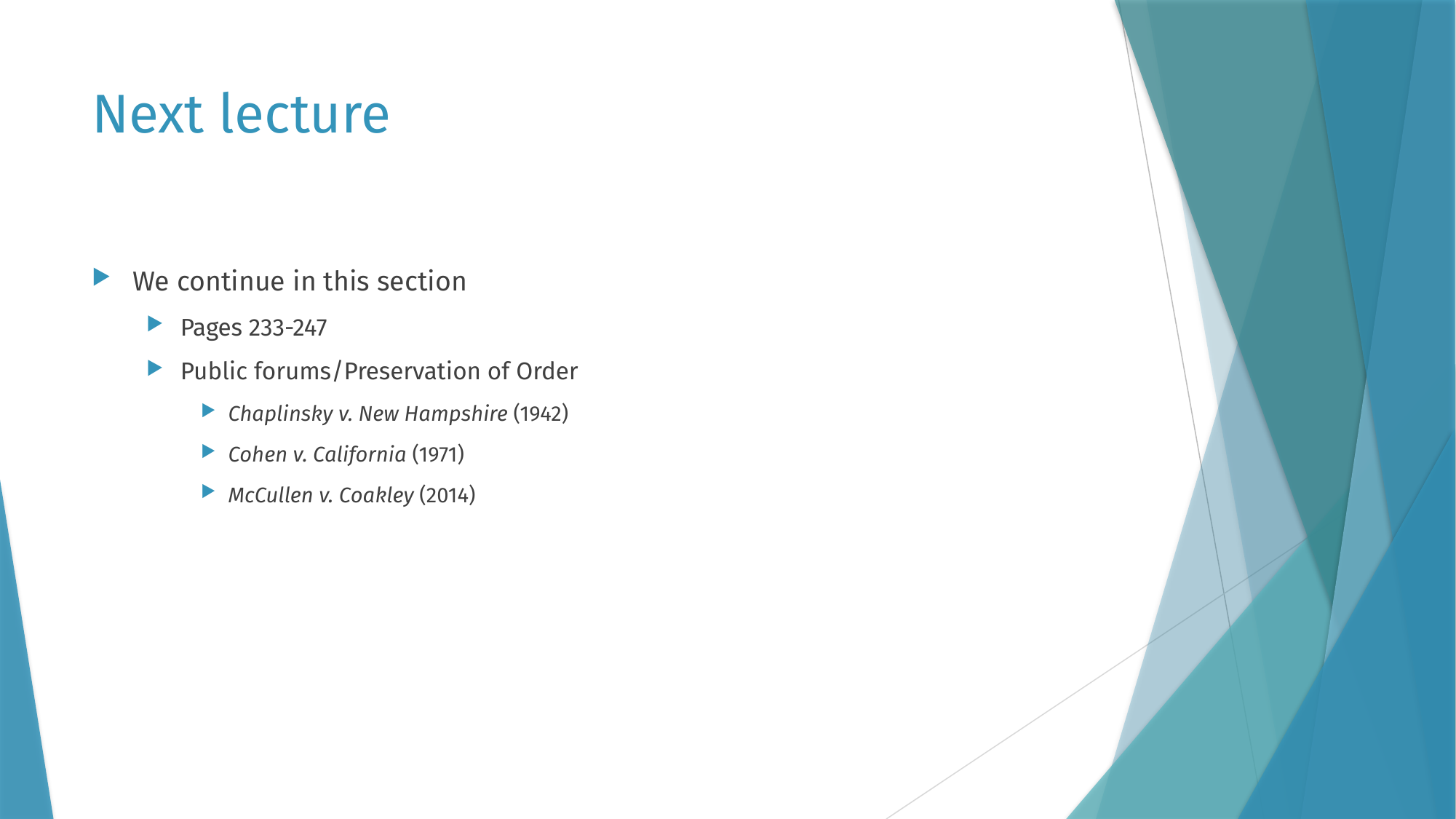

# Next lecture
We continue in this section
Pages 233-247
Public forums/Preservation of Order
Chaplinsky v. New Hampshire (1942)
Cohen v. California (1971)
McCullen v. Coakley (2014)